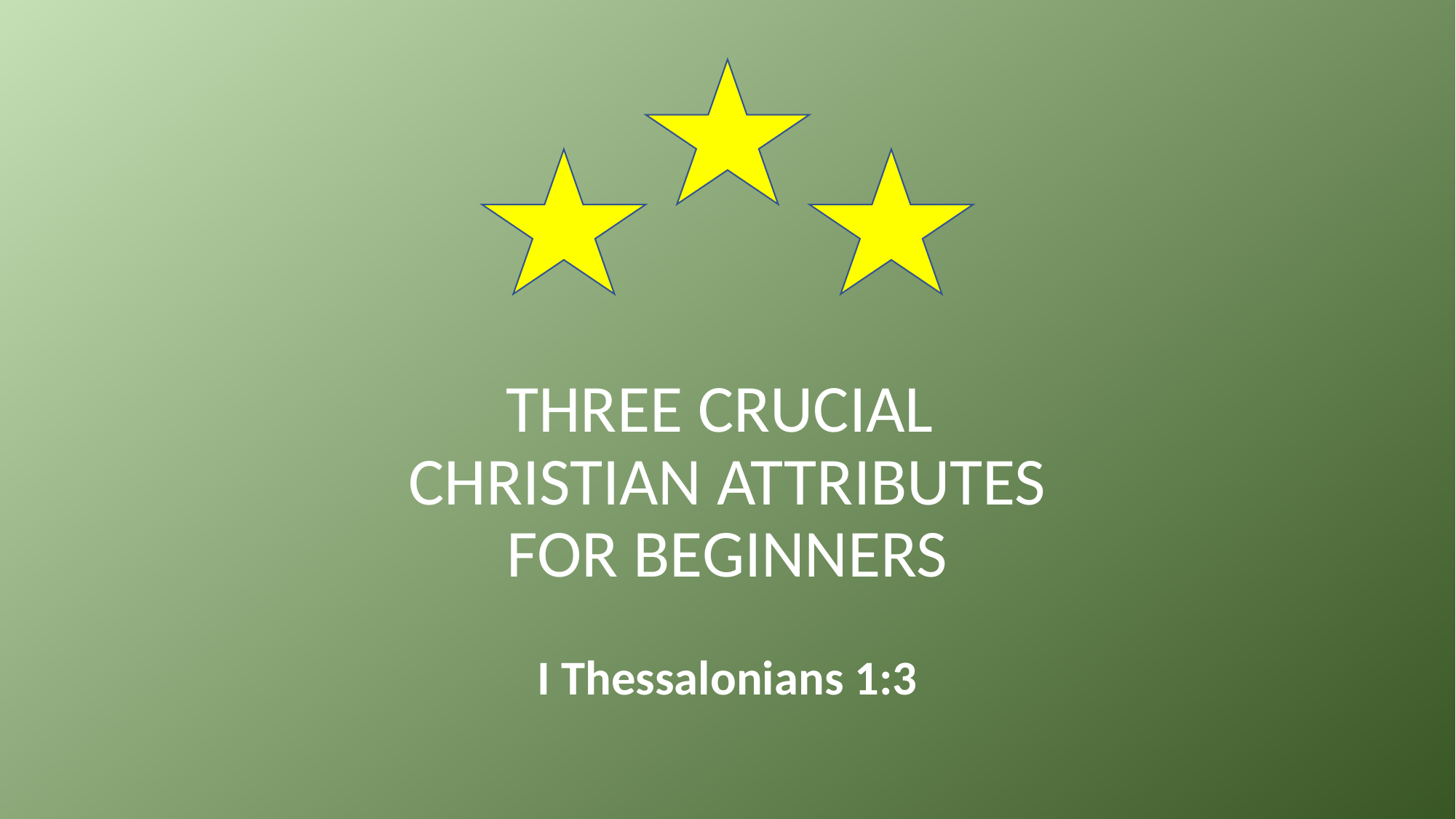

# THREE CRUCIAL CHRISTIAN ATTRIBUTES FOR BEGINNERS
I Thessalonians 1:3